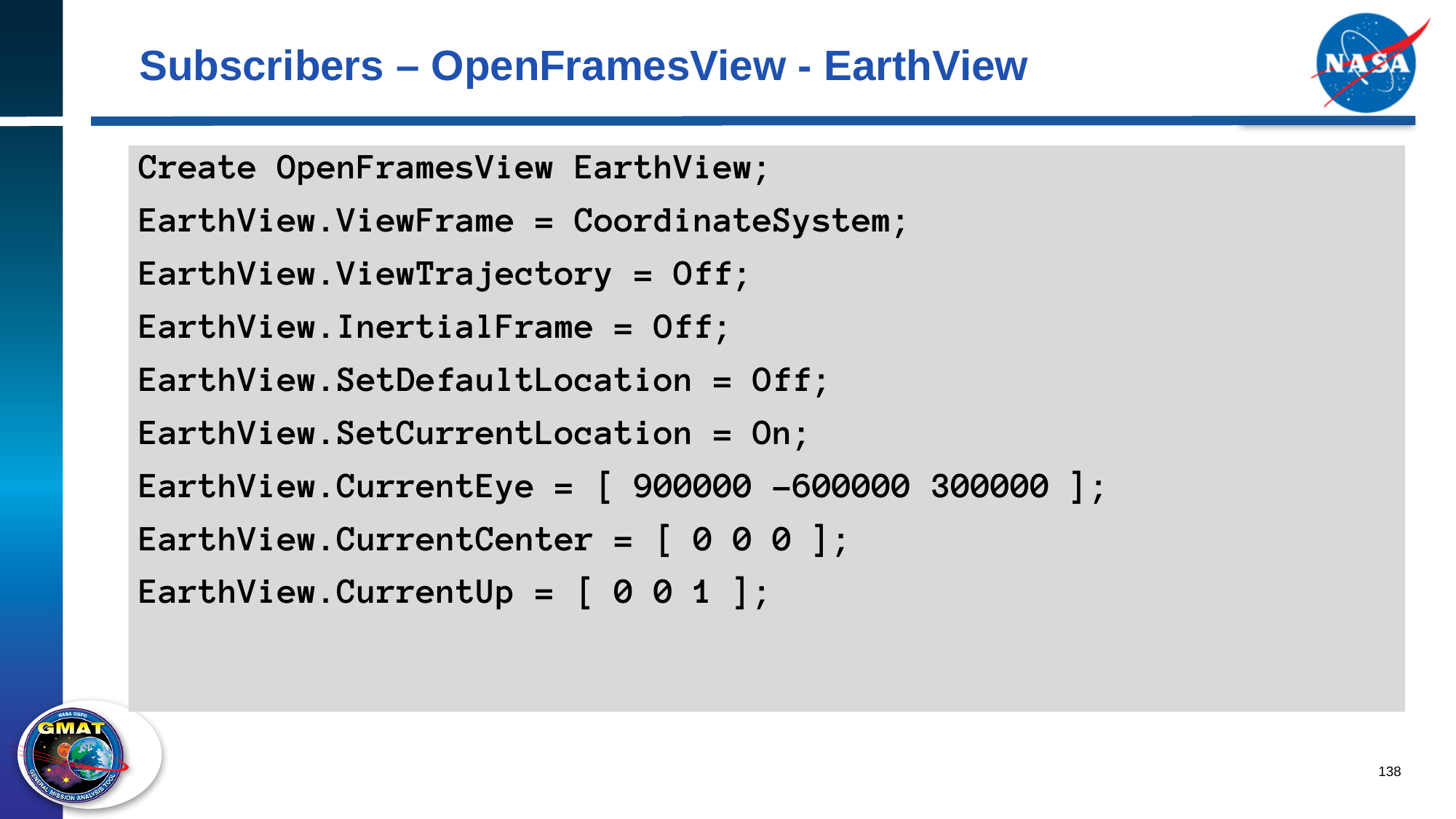

# Subscribers – OpenFramesView - EarthView
Create OpenFramesView EarthView;
EarthView.ViewFrame = CoordinateSystem;
EarthView.ViewTrajectory = Off;
EarthView.InertialFrame = Off;
EarthView.SetDefaultLocation = Off;
EarthView.SetCurrentLocation = On;
EarthView.CurrentEye = [ 900000 -600000 300000 ];
EarthView.CurrentCenter = [ 0 0 0 ];
EarthView.CurrentUp = [ 0 0 1 ];
138